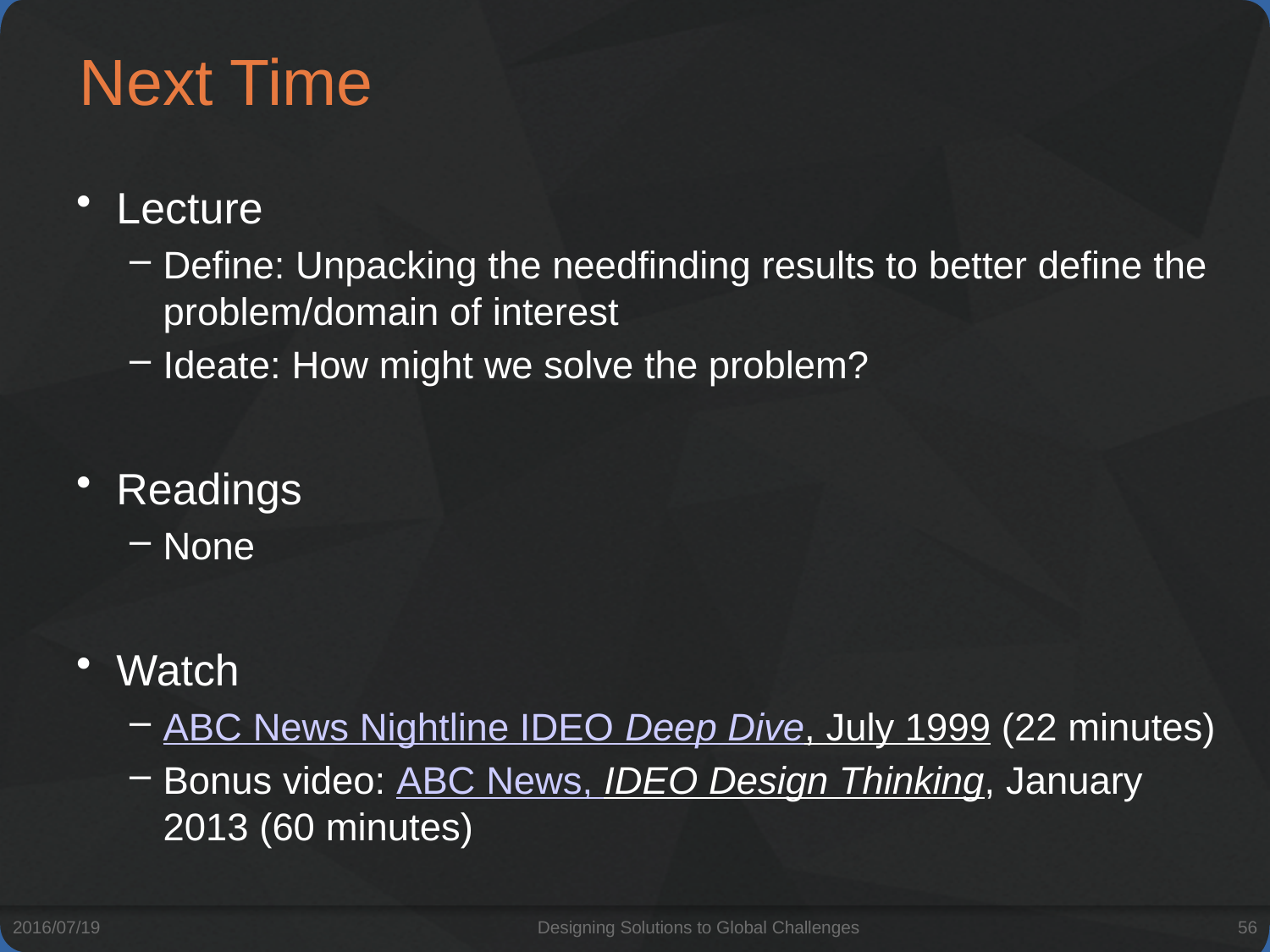

# Next Time
Lecture
Define: Unpacking the needfinding results to better define the problem/domain of interest
Ideate: How might we solve the problem?

Readings
None

Watch
ABC News Nightline IDEO Deep Dive, July 1999 (22 minutes)
Bonus video: ABC News, IDEO Design Thinking, January 2013 (60 minutes)
2016/07/19
Designing Solutions to Global Challenges
56